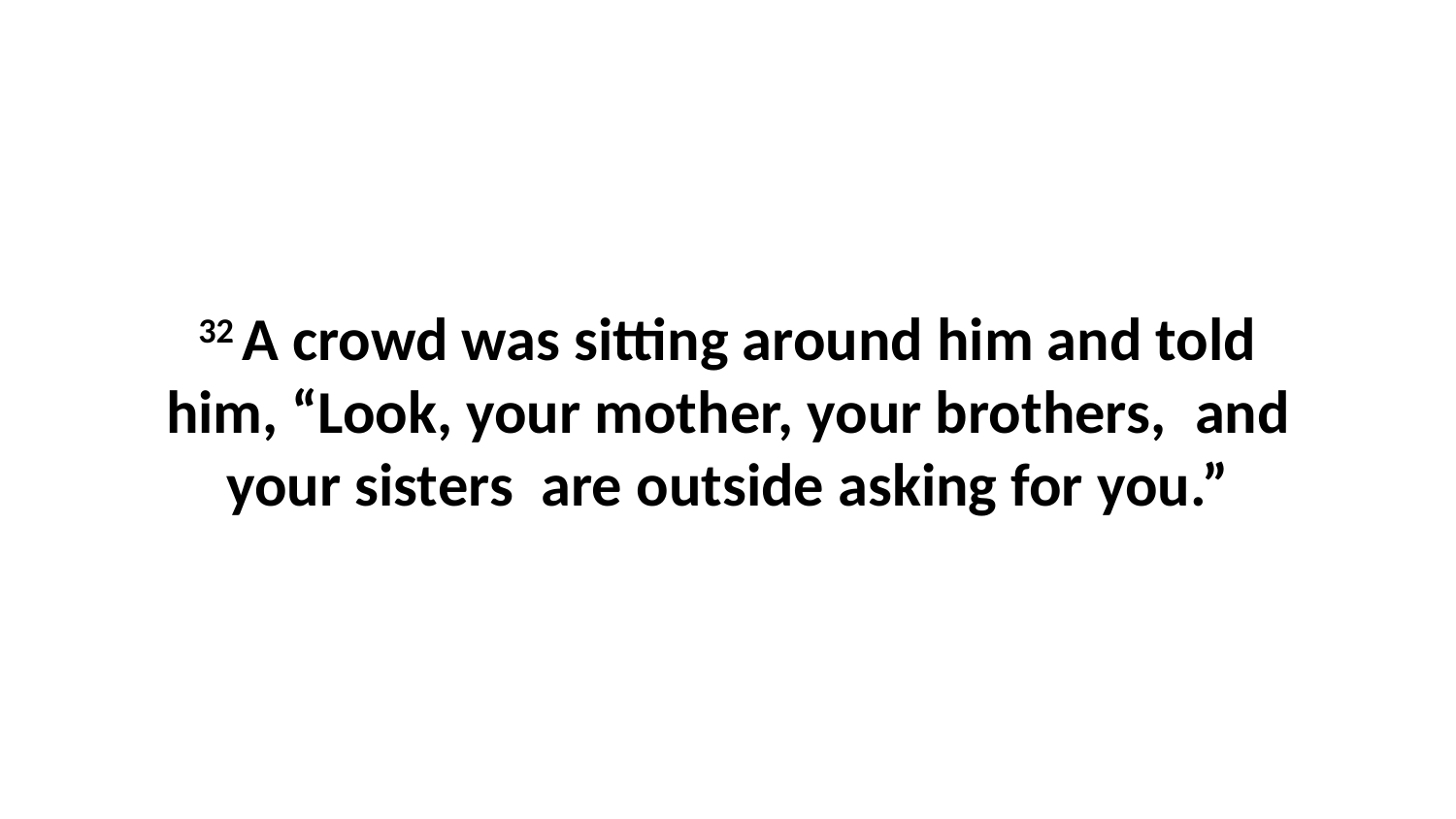

32 A crowd was sitting around him and told him, “Look, your mother, your brothers,  and your sisters  are outside asking for you.”